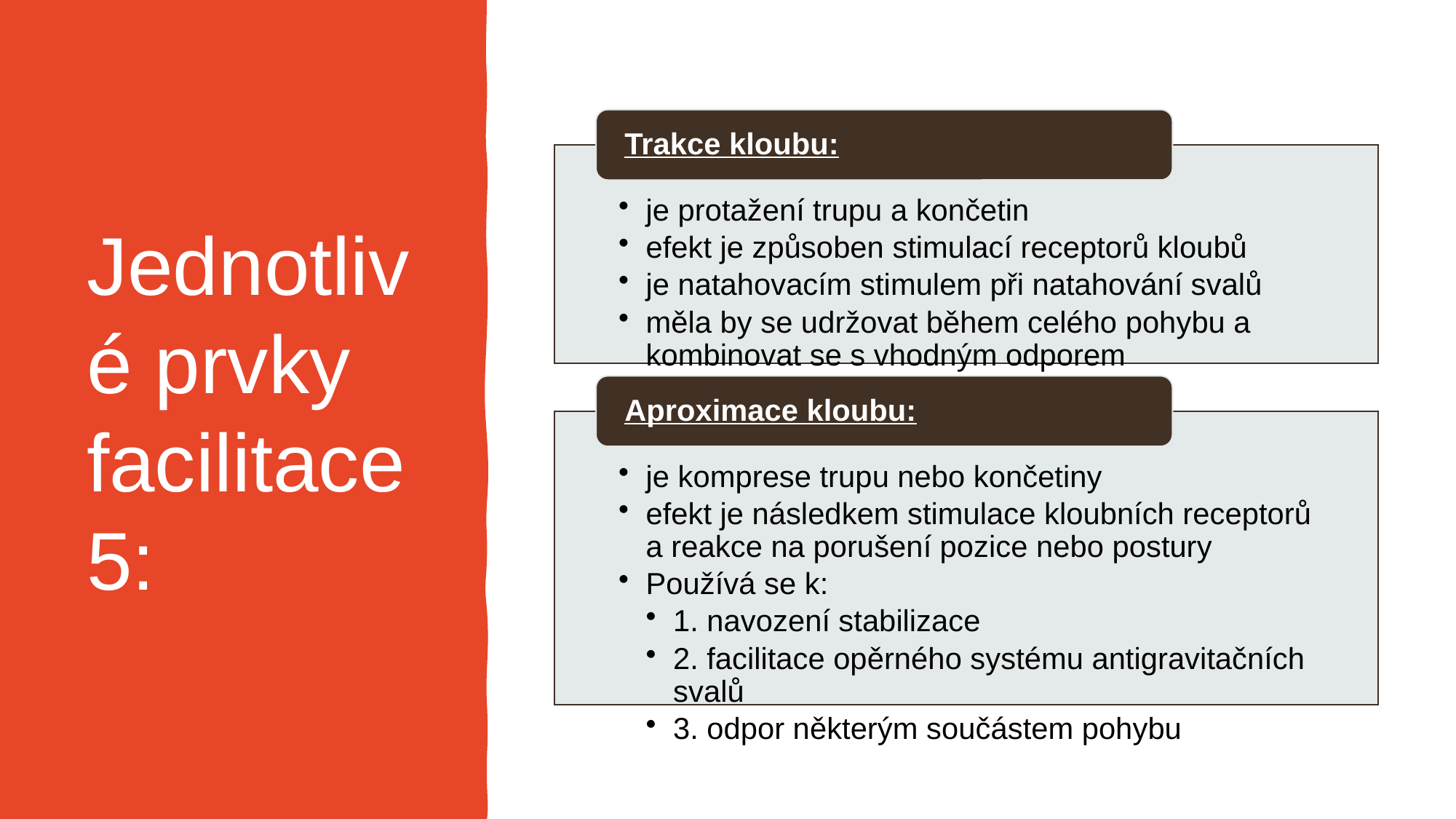

je protažení trupu a končetin
efekt je způsoben stimulací receptorů kloubů
je natahovacím stimulem při natahování svalů
měla by se udržovat během celého pohybu a kombinovat se s vhodným odporem
Trakce kloubu:
je komprese trupu nebo končetiny
efekt je následkem stimulace kloubních receptorů a reakce na porušení pozice nebo postury
Používá se k:
1. navození stabilizace
2. facilitace opěrného systému antigravitačních svalů
3. odpor některým součástem pohybu
Aproximace kloubu:
# Jednotlivé prvky facilitace 5: